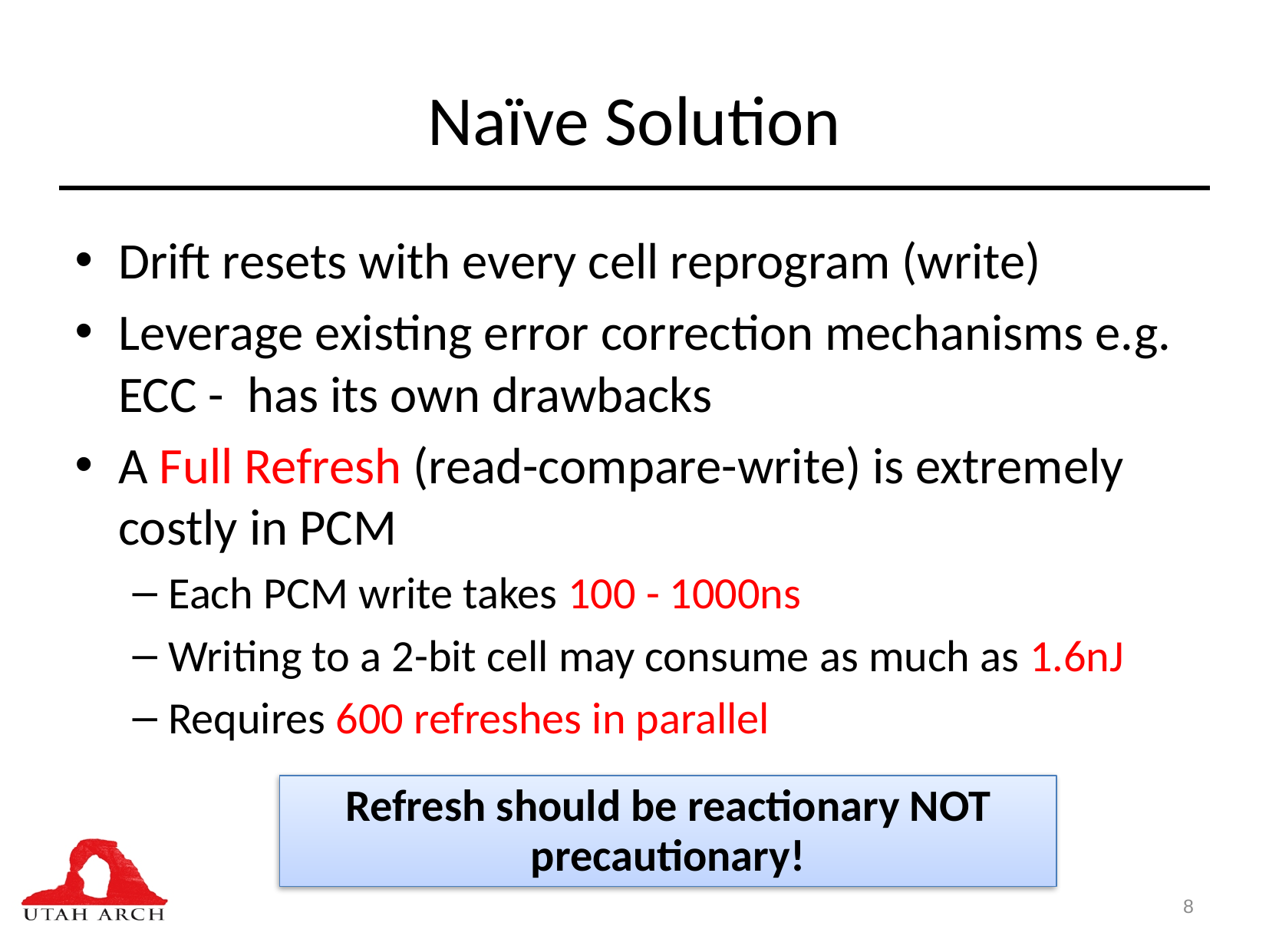

# Naïve Solution
Drift resets with every cell reprogram (write)
Leverage existing error correction mechanisms e.g. ECC -  has its own drawbacks
A Full Refresh (read-compare-write) is extremely costly in PCM
Each PCM write takes 100 - 1000ns
Writing to a 2-bit cell may consume as much as 1.6nJ
Requires 600 refreshes in parallel

Refresh should be reactionary NOT precautionary!
8